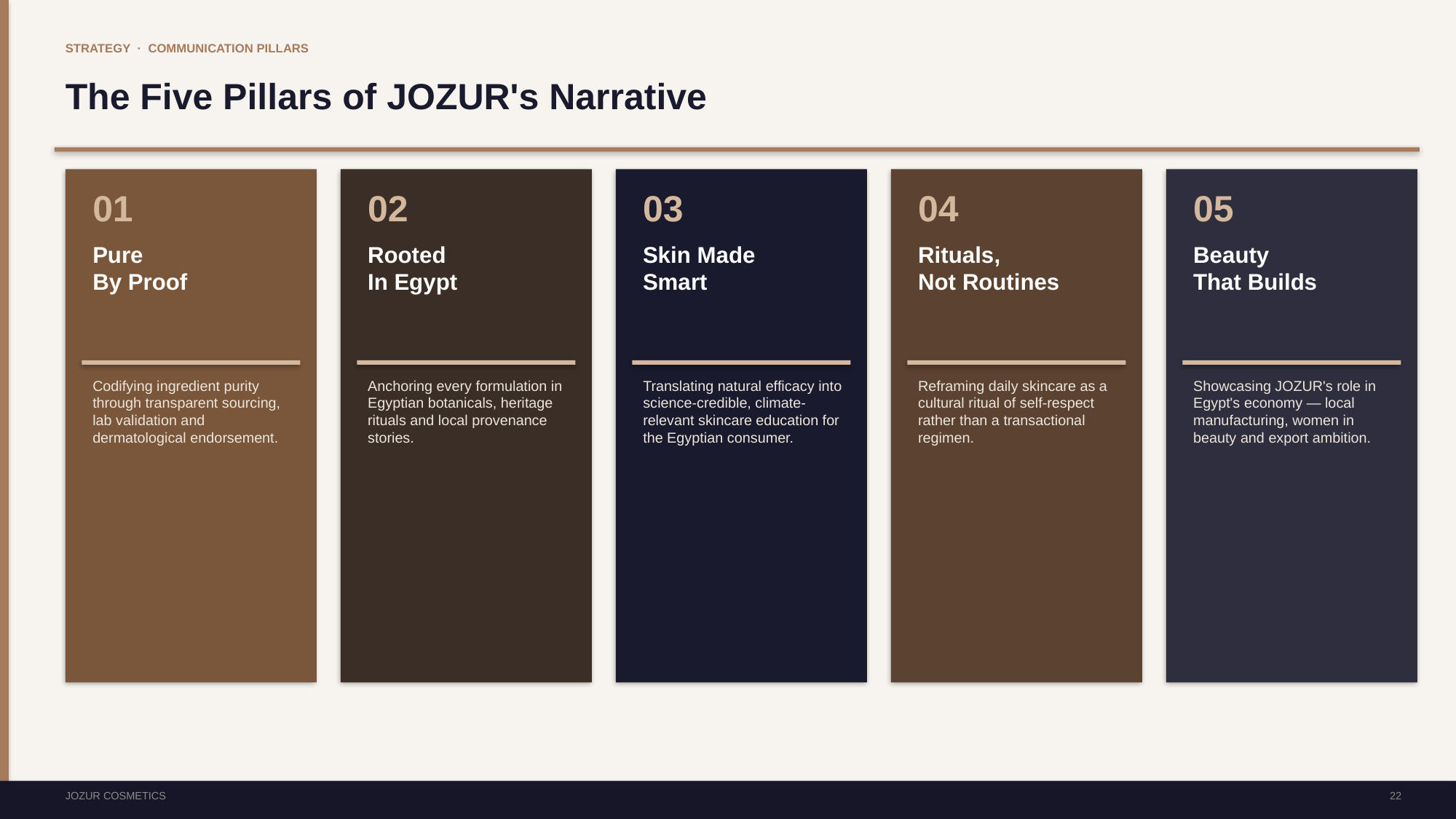

STRATEGY  ·  COMMUNICATION PILLARS
The Five Pillars of JOZUR's Narrative

01
02
03
04
05
Pure
By Proof
Rooted
In Egypt
Skin Made
Smart
Rituals,
Not Routines
Beauty
That Builds

Codifying ingredient purity through transparent sourcing, lab validation and dermatological endorsement.
Anchoring every formulation in Egyptian botanicals, heritage rituals and local provenance stories.
Translating natural efficacy into science-credible, climate-relevant skincare education for the Egyptian consumer.
Reframing daily skincare as a cultural ritual of self-respect rather than a transactional regimen.
Showcasing JOZUR's role in Egypt's economy — local manufacturing, women in beauty and export ambition.

JOZUR COSMETICS
22